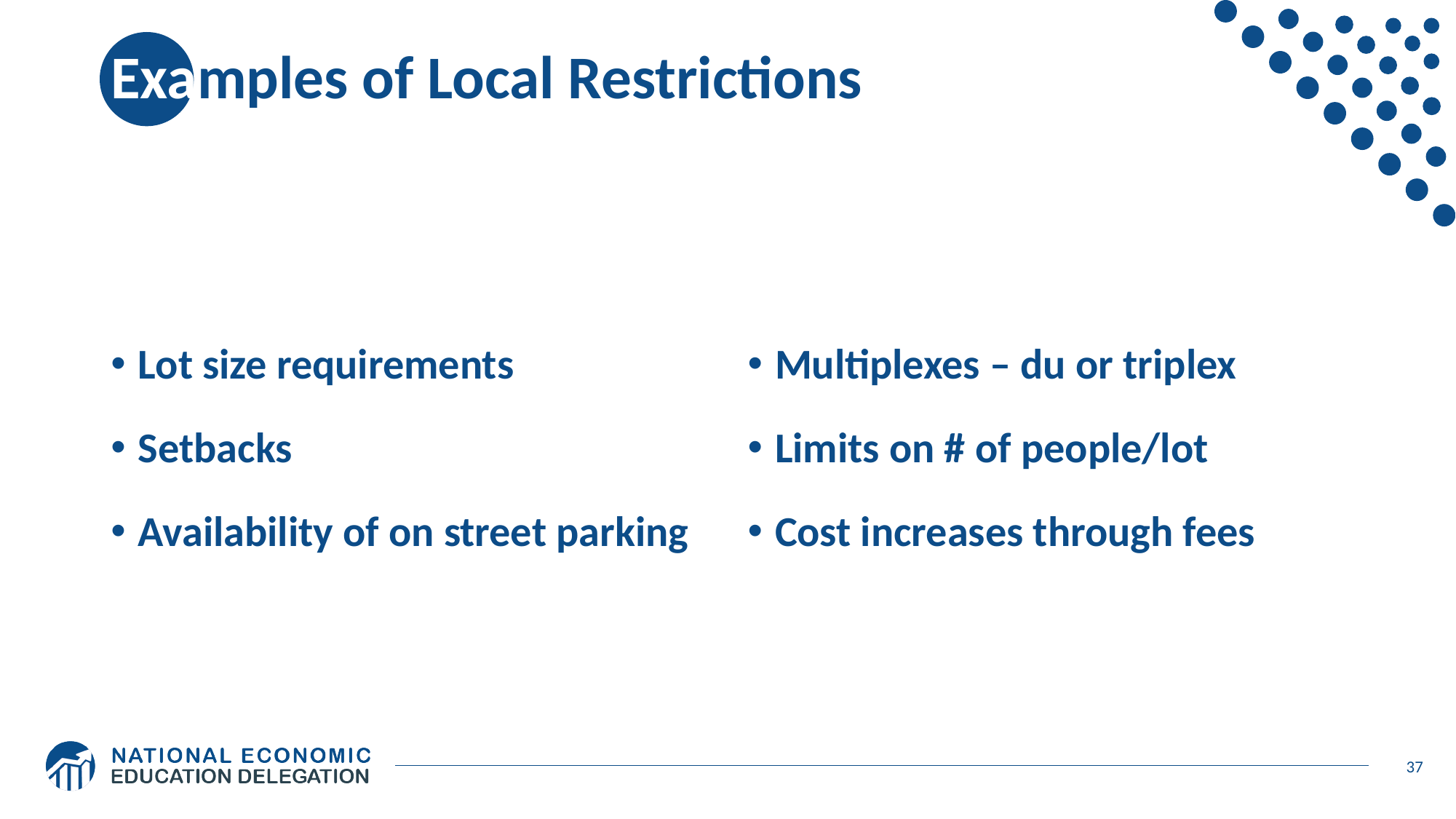

# Examples of Local Restrictions
Lot size requirements
Setbacks
Availability of on street parking
Multiplexes – du or triplex
Limits on # of people/lot
Cost increases through fees
37